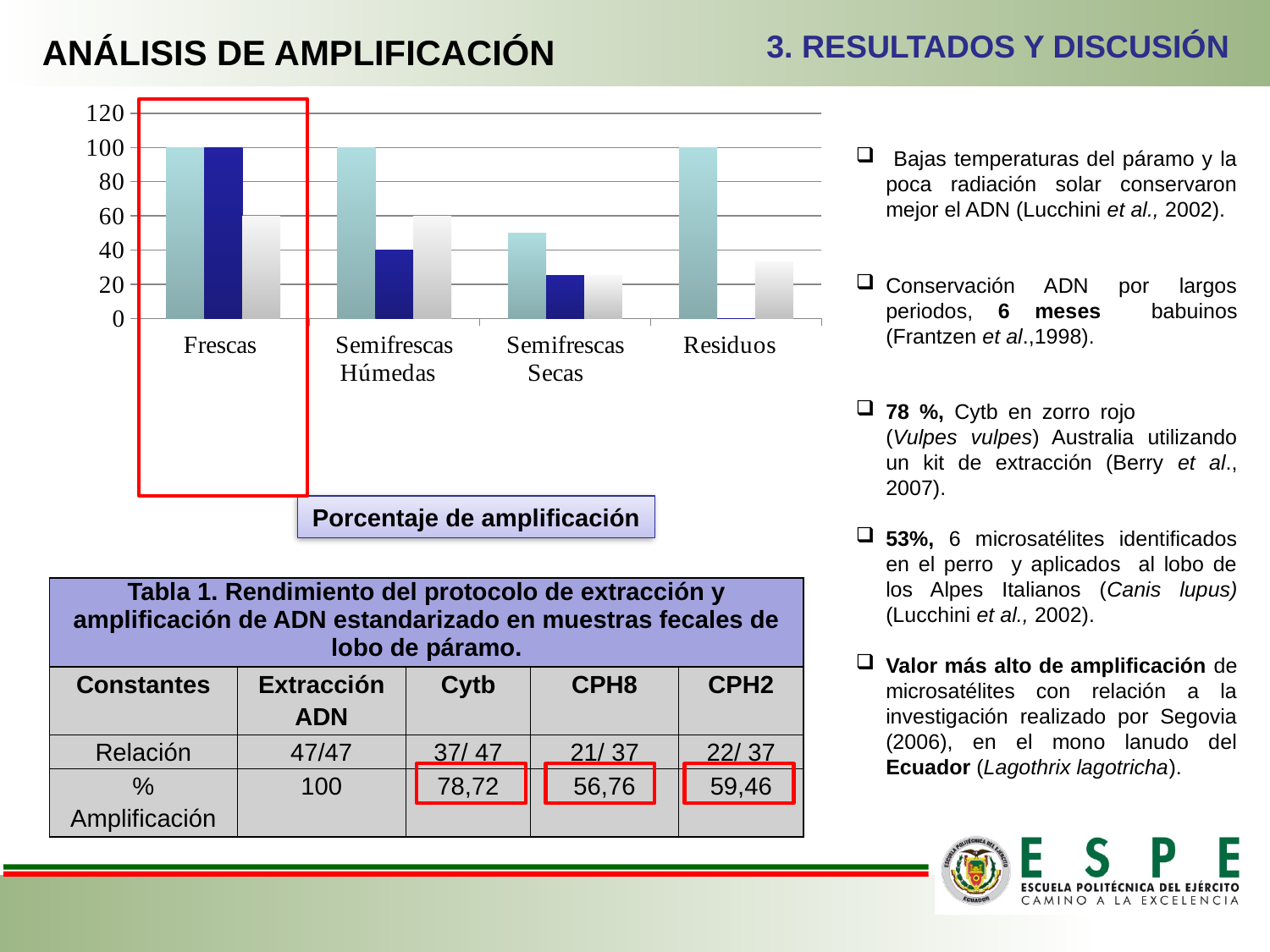

3. RESULTADOS Y DISCUSIÓN
ANÁLISIS DE AMPLIFICACIÓN

### Chart

| Category | Cyt b | CPH8 | CPH2 |
|---|---|---|---|
| Frescas  | 100.0 | 100.0 | 60.0 |
| Semifrescas Húmedas   | 100.0 | 40.0 | 60.0 |
| Semifrescas Secas    | 50.0 | 25.0 | 25.0 |
| Residuos   | 100.0 | 0.0 | 33.333333333333336 |
 Bajas temperaturas del páramo y la poca radiación solar conservaron mejor el ADN (Lucchini et al., 2002).

Conservación ADN por largos periodos, 6 meses  babuinos (Frantzen et al.,1998).

78 %, Cytb en zorro rojo           (Vulpes vulpes) Australia utilizando un kit de extracción (Berry et al., 2007).

53%, 6 microsatélites identificados en el perro  y aplicados  al lobo de los Alpes Italianos (Canis lupus) (Lucchini et al., 2002).

Valor más alto de amplificación de microsatélites con relación a la investigación realizado por Segovia (2006), en el mono lanudo del Ecuador (Lagothrix lagotricha).

Porcentaje de amplificación
| Tabla 1. Rendimiento del protocolo de extracción y amplificación de ADN estandarizado en muestras fecales de lobo de páramo. |  |  |  |  |
| --- | --- | --- | --- | --- |
| Constantes | Extracción ADN | Cytb | CPH8 | CPH2 |
| Relación | 47/47 | 37/ 47 | 21/ 37 | 22/ 37 |
| % Amplificación | 100 | 78,72 | 56,76 | 59,46 |